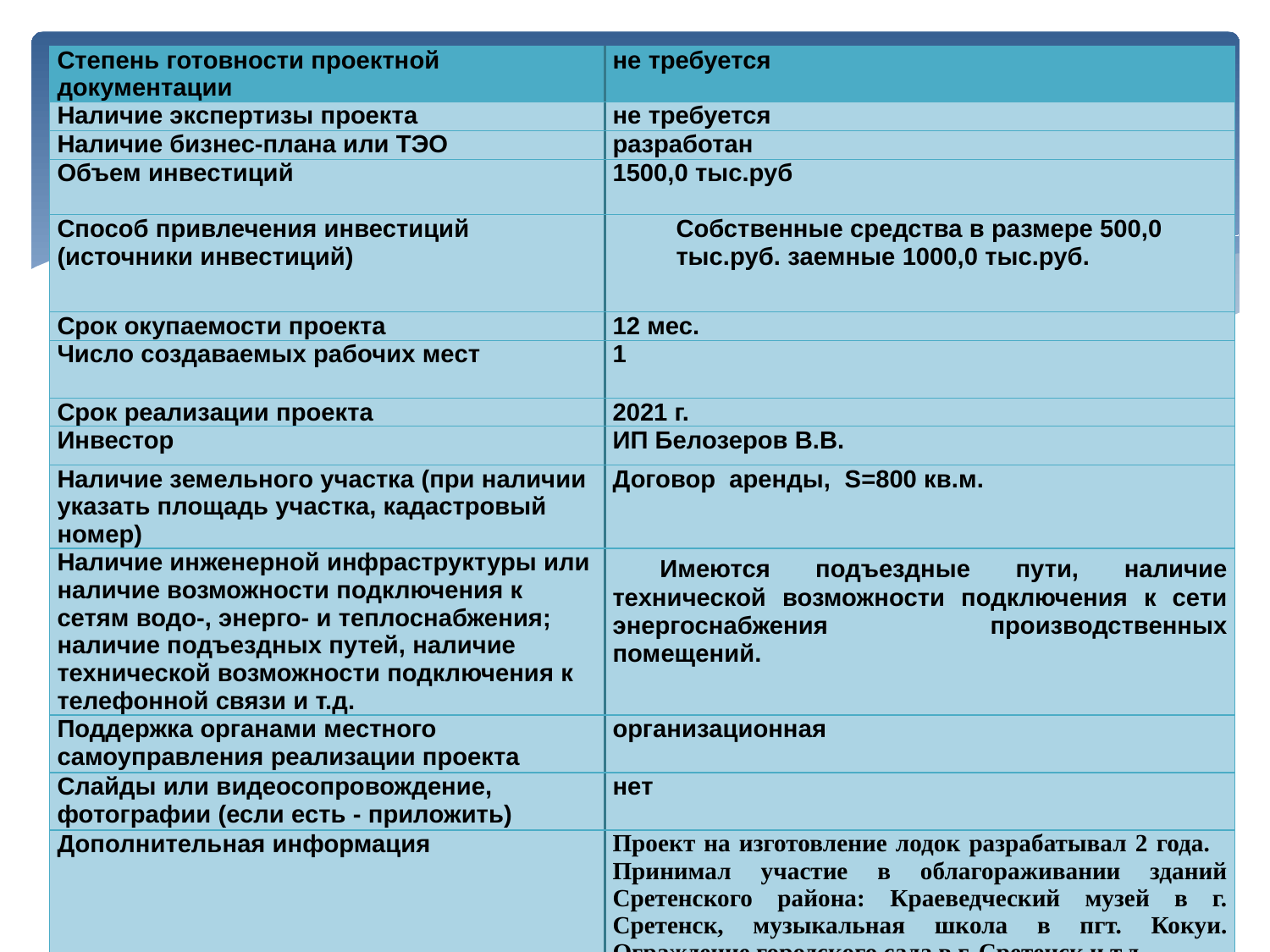

| Степень готовности проектной документации | не требуется |
| --- | --- |
| Наличие экспертизы проекта | не требуется |
| Наличие бизнес-плана или ТЭО | разработан |
| Объем инвестиций | 1500,0 тыс.руб |
| Способ привлечения инвестиций (источники инвестиций) | Собственные средства в размере 500,0 тыс.руб. заемные 1000,0 тыс.руб. |
| Срок окупаемости проекта | 12 мес. |
| Число создаваемых рабочих мест | 1 |
| Срок реализации проекта | 2021 г. |
| Инвестор | ИП Белозеров В.В. |
| Наличие земельного участка (при наличии указать площадь участка, кадастровый номер) | Договор аренды, S=800 кв.м. |
| Наличие инженерной инфраструктуры или наличие возможности подключения к сетям водо-, энерго- и теплоснабжения; наличие подъездных путей, наличие технической возможности подключения к телефонной связи и т.д. | Имеются подъездные пути, наличие технической возможности подключения к сети энергоснабжения производственных помещений. |
| Поддержка органами местного самоуправления реализации проекта | организационная |
| Слайды или видеосопровождение, фотографии (если есть - приложить) | нет |
| Дополнительная информация | Проект на изготовление лодок разрабатывал 2 года. Принимал участие в облагораживании зданий Сретенского района: Краеведческий музей в г. Сретенск, музыкальная школа в пгт. Кокуи. Ограждение городского сада в г. Сретенск и т.д. |
56